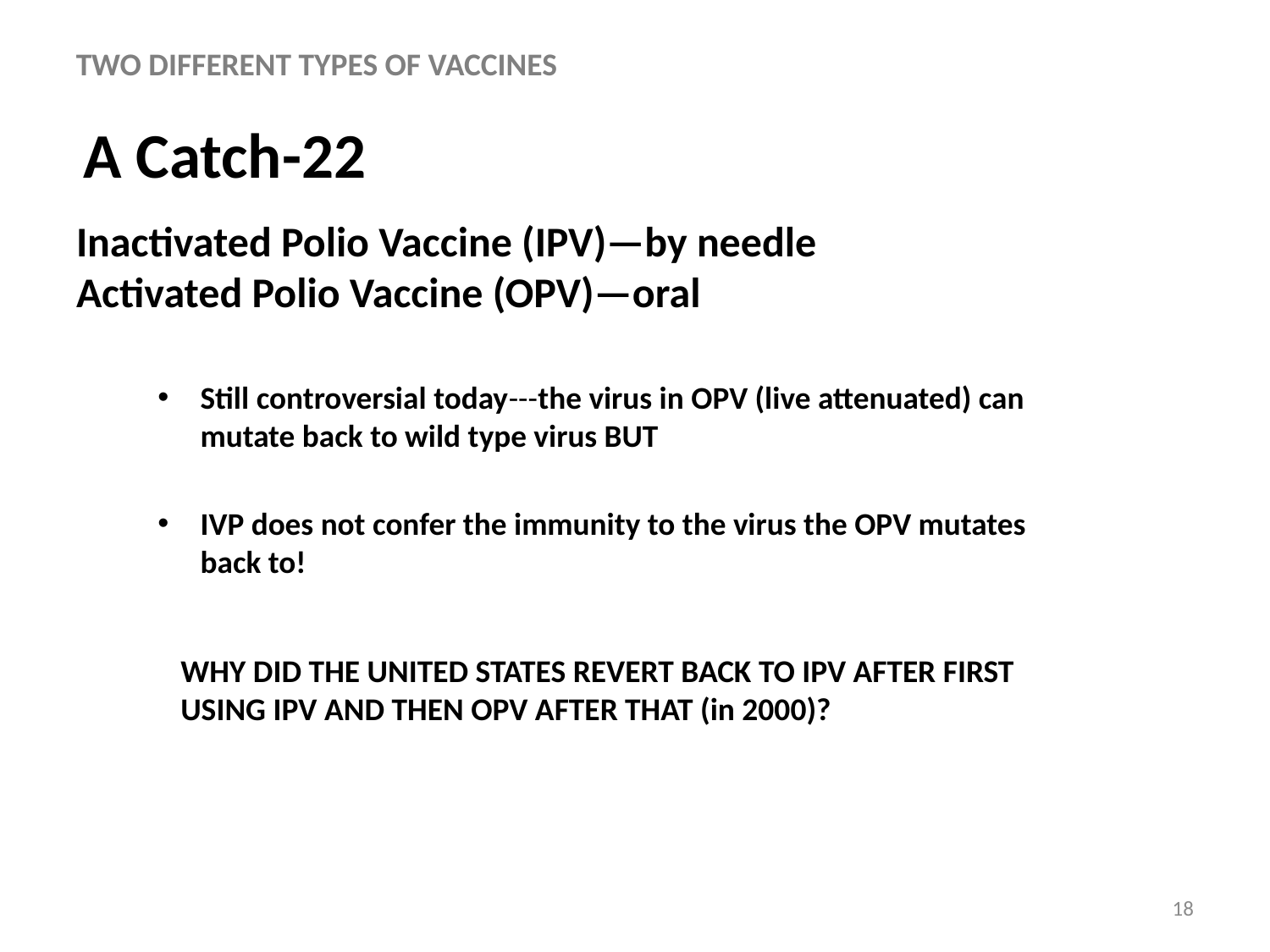

TWO DIFFERENT TYPES OF VACCINES
A Catch-22
# Inactivated Polio Vaccine (IPV)—by needle Activated Polio Vaccine (OPV)—oral
Still controversial today---the virus in OPV (live attenuated) can mutate back to wild type virus BUT

IVP does not confer the immunity to the virus the OPV mutates back to!
WHY DID THE UNITED STATES REVERT BACK TO IPV AFTER FIRST USING IPV AND THEN OPV AFTER THAT (in 2000)?
18